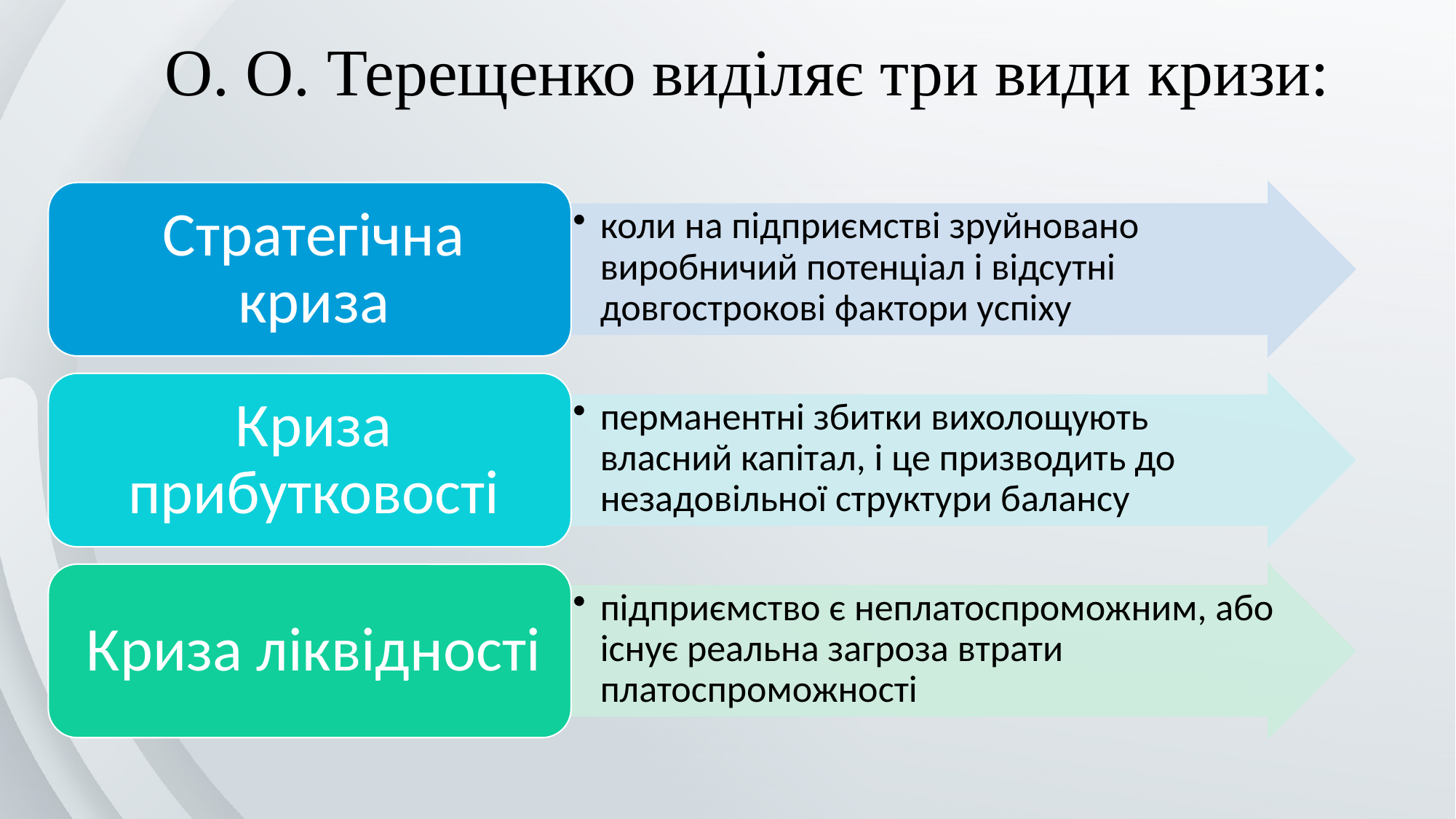

# О. О. Терещенко виділяє три види кризи:
коли на підприємстві зруйновано виробничий потенціал і відсутні довгострокові фактори успіху
Стратегічна криза
перманентні збитки вихолощують власний капітал, і це призводить до незадовільної структури балансу
Криза прибутковості
підприємство є неплатоспроможним, або існує реальна загроза втрати платоспроможності
Криза ліквідності